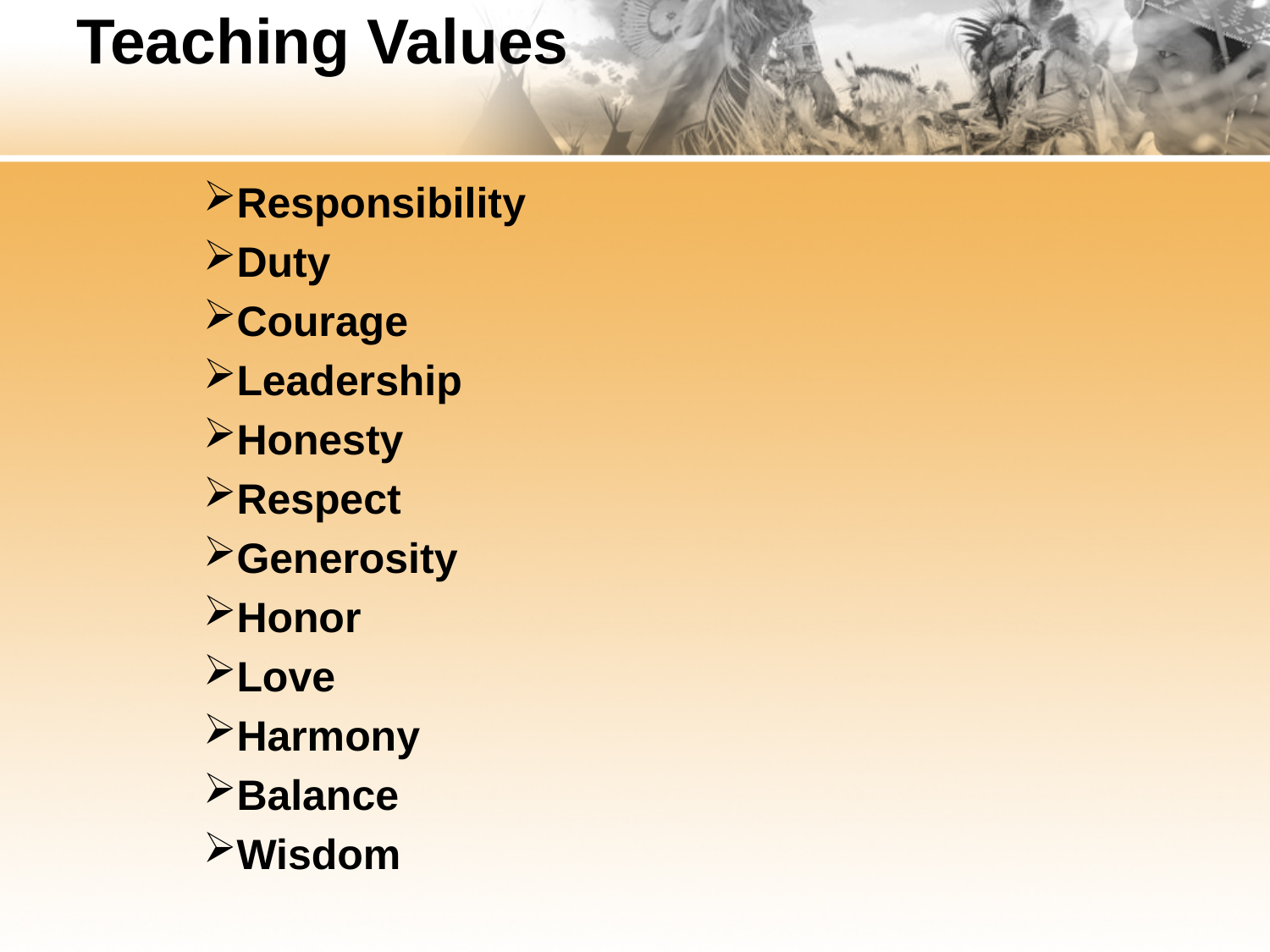

# Teaching Values
Responsibility
Duty
Courage
Leadership
Honesty
Respect
Generosity
Honor
Love
Harmony
Balance
Wisdom